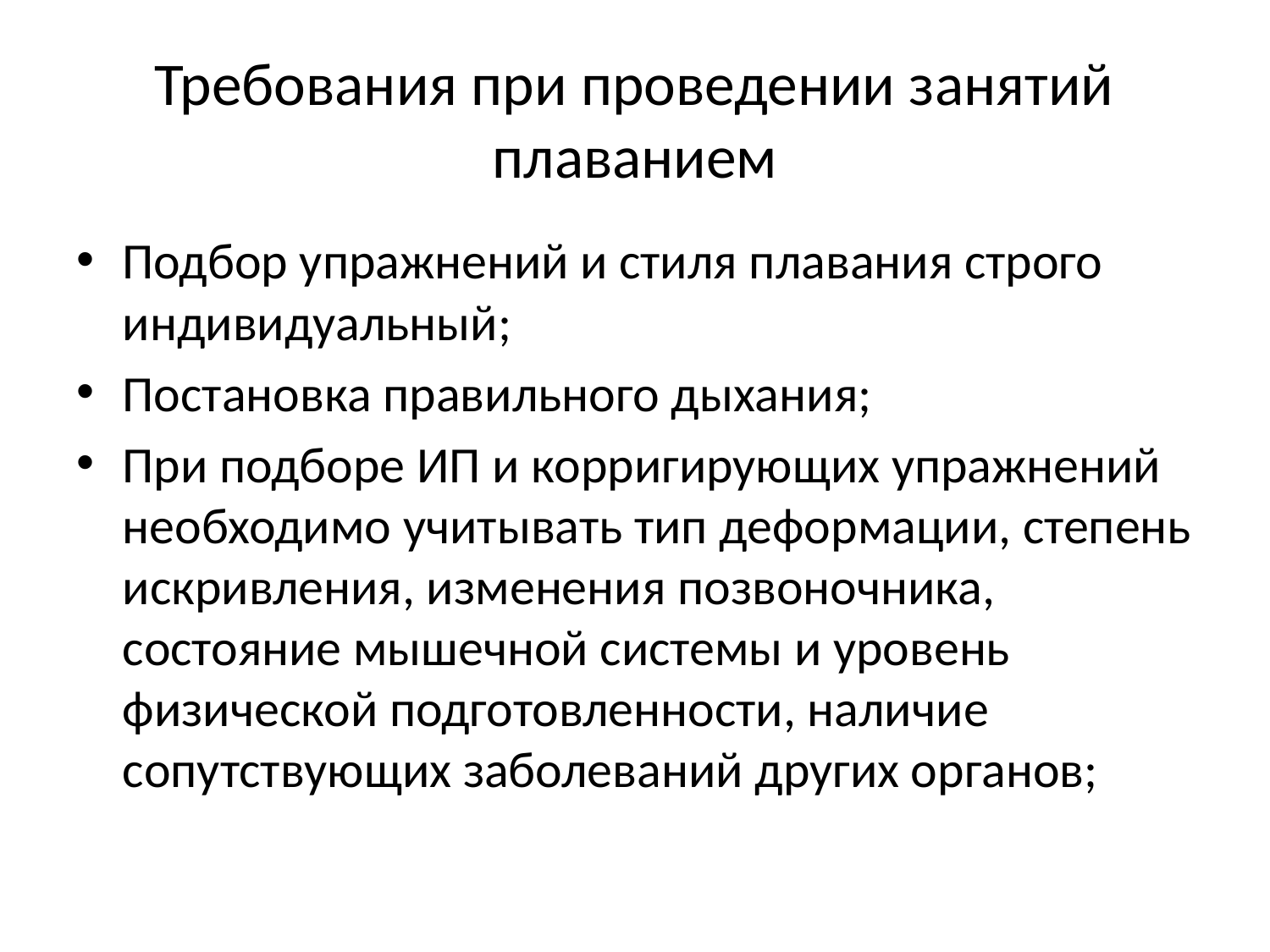

# Требования при проведении занятий плаванием
Подбор упражнений и стиля плавания строго индивидуальный;
Постановка правильного дыхания;
При подборе ИП и корригирующих упражнений необходимо учитывать тип деформации, степень искривления, изменения позвоночника, состояние мышечной системы и уровень физической подготовленности, наличие сопутствующих заболеваний других органов;